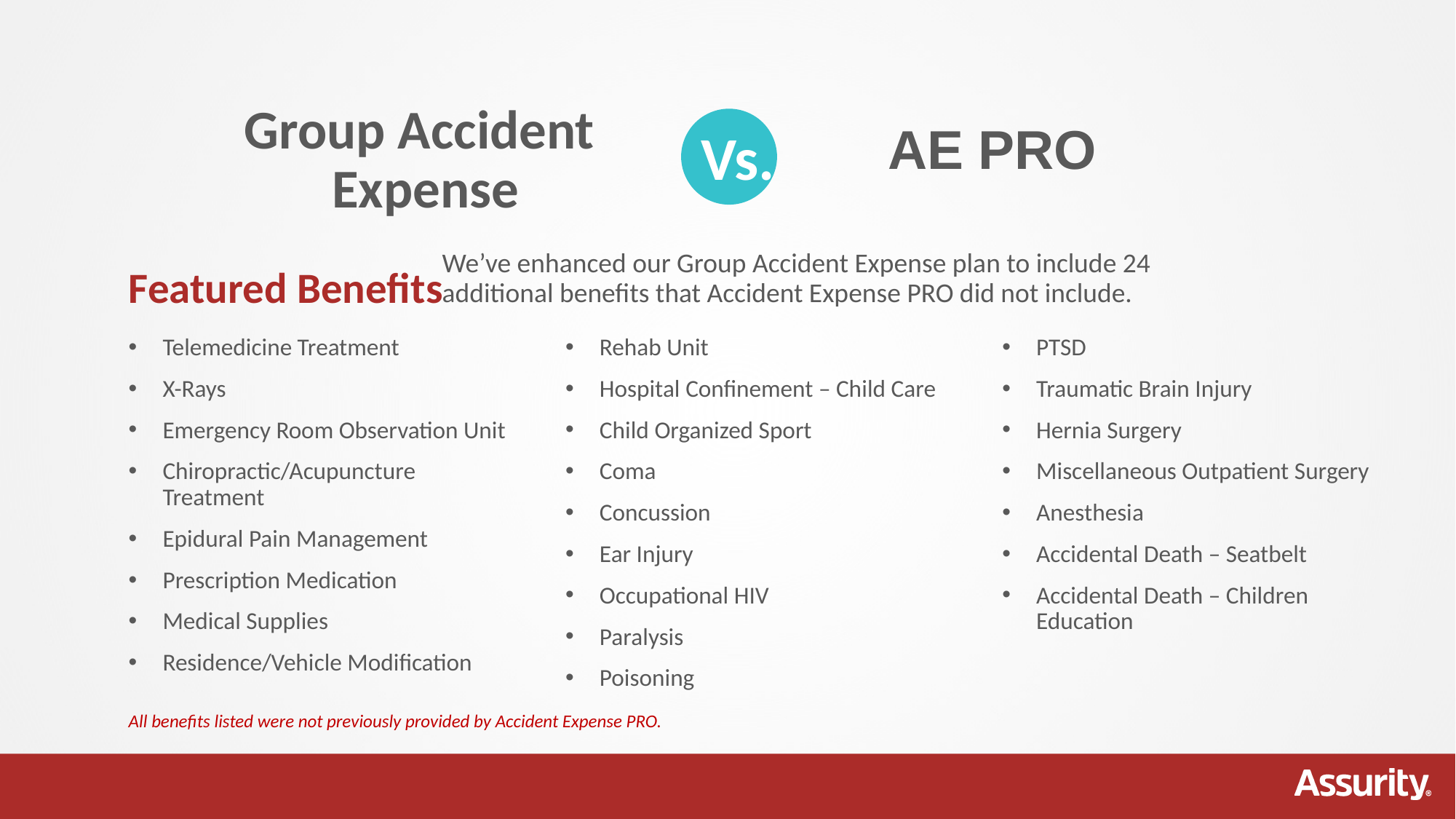

Group Accident
Expense

Vs.

AE PRO
We’ve enhanced our Group Accident Expense plan to include 24 additional benefits that Accident Expense PRO did not include.

Featured Benefits
Telemedicine Treatment
X-Rays
Emergency Room Observation Unit
Chiropractic/Acupuncture Treatment
Epidural Pain Management
Prescription Medication
Medical Supplies
Residence/Vehicle Modification
Rehab Unit
Hospital Confinement – Child Care
Child Organized Sport
Coma
Concussion
Ear Injury
Occupational HIV
Paralysis
Poisoning
PTSD
Traumatic Brain Injury
Hernia Surgery
Miscellaneous Outpatient Surgery
Anesthesia
Accidental Death – Seatbelt
Accidental Death – Children Education

All benefits listed were not previously provided by Accident Expense PRO.